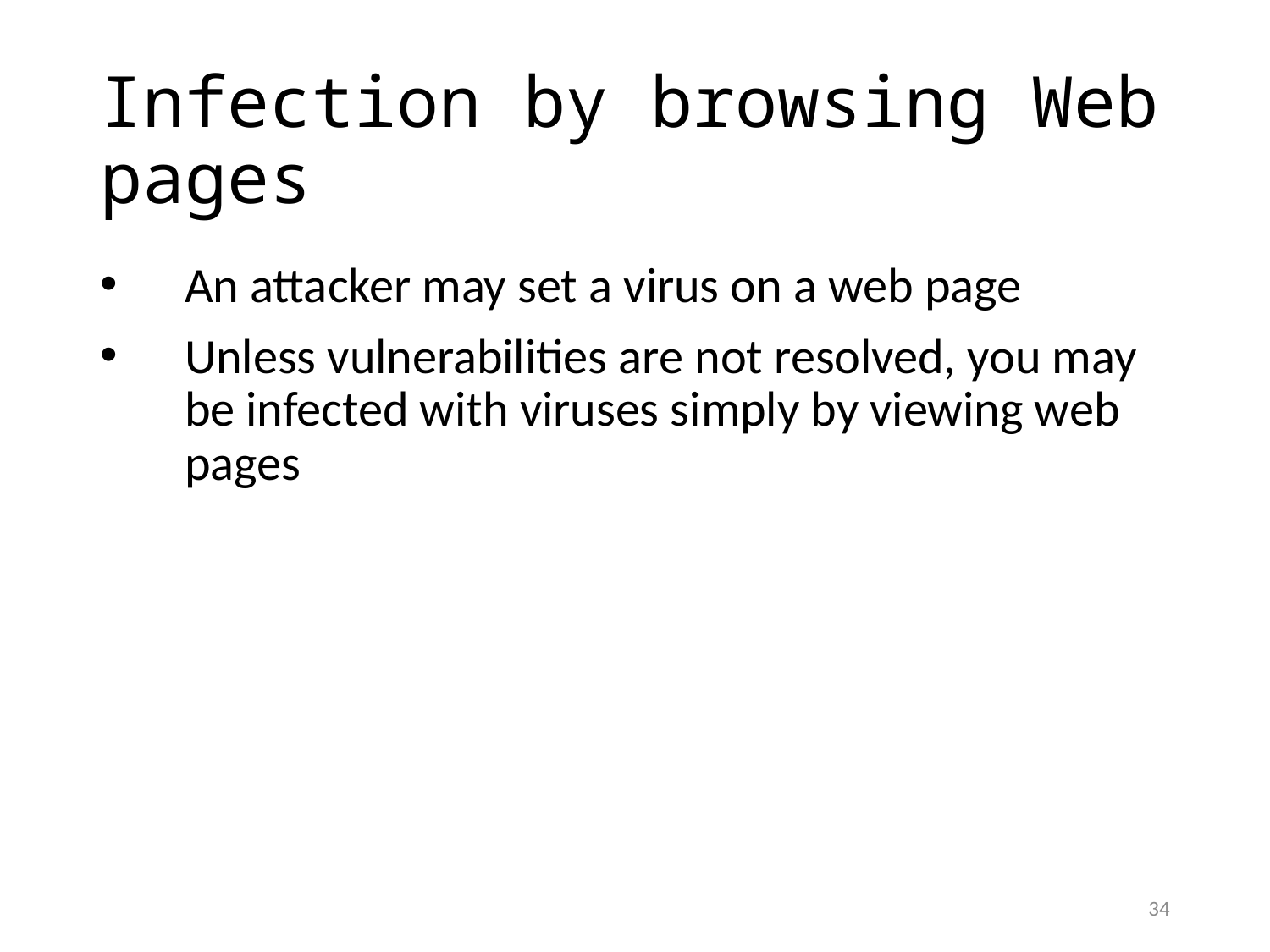

# Infection by browsing Web pages
An attacker may set a virus on a web page
Unless vulnerabilities are not resolved, you may be infected with viruses simply by viewing web pages
34